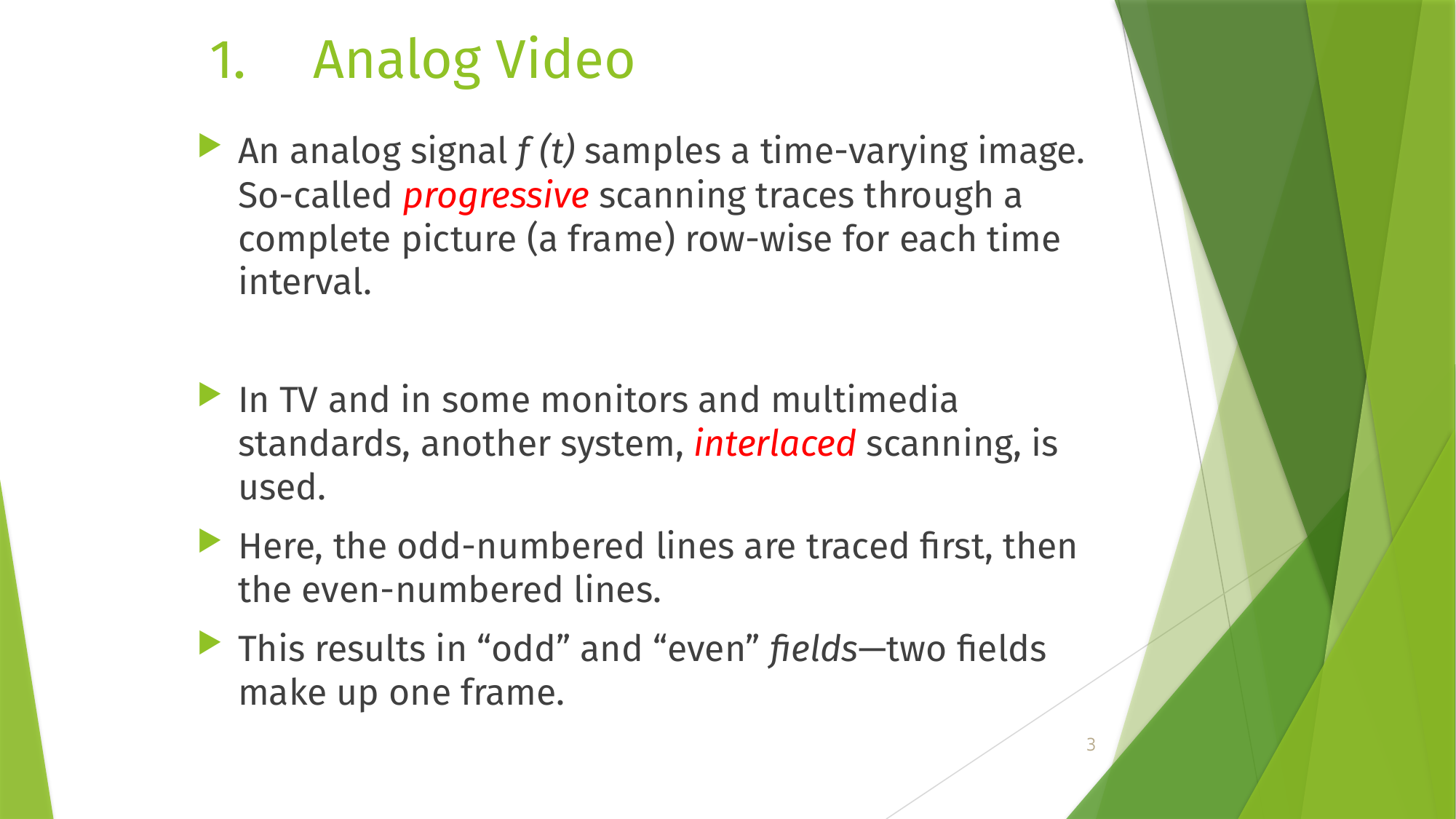

# Analog Video
An analog signal f (t) samples a time-varying image. So-called progressive scanning traces through a complete picture (a frame) row-wise for each time interval.

In TV and in some monitors and multimedia standards, another system, interlaced scanning, is used.
Here, the odd-numbered lines are traced first, then the even-numbered lines.
This results in “odd” and “even” fields—two fields make up one frame.
3